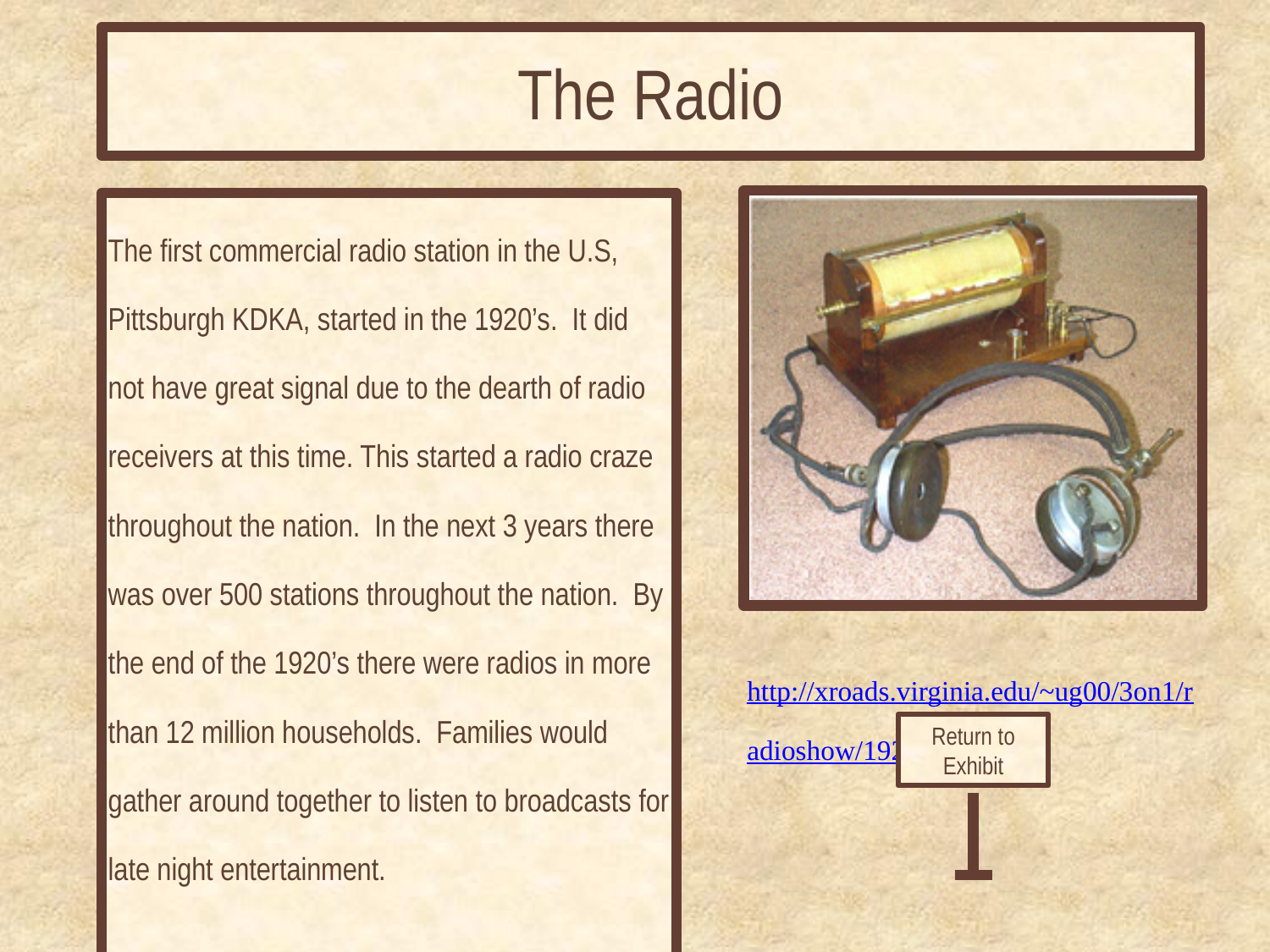

# The Radio

The first commercial radio station in the U.S, Pittsburgh KDKA, started in the 1920’s.  It did not have great signal due to the dearth of radio receivers at this time. This started a radio craze throughout the nation.  In the next 3 years there was over 500 stations throughout the nation.  By the end of the 1920’s there were radios in more than 12 million households.  Families would gather around together to listen to broadcasts for late night entertainment.

http://xroads.virginia.edu/~ug00/3on1/radioshow/1920radio.htm
Return to Exhibit